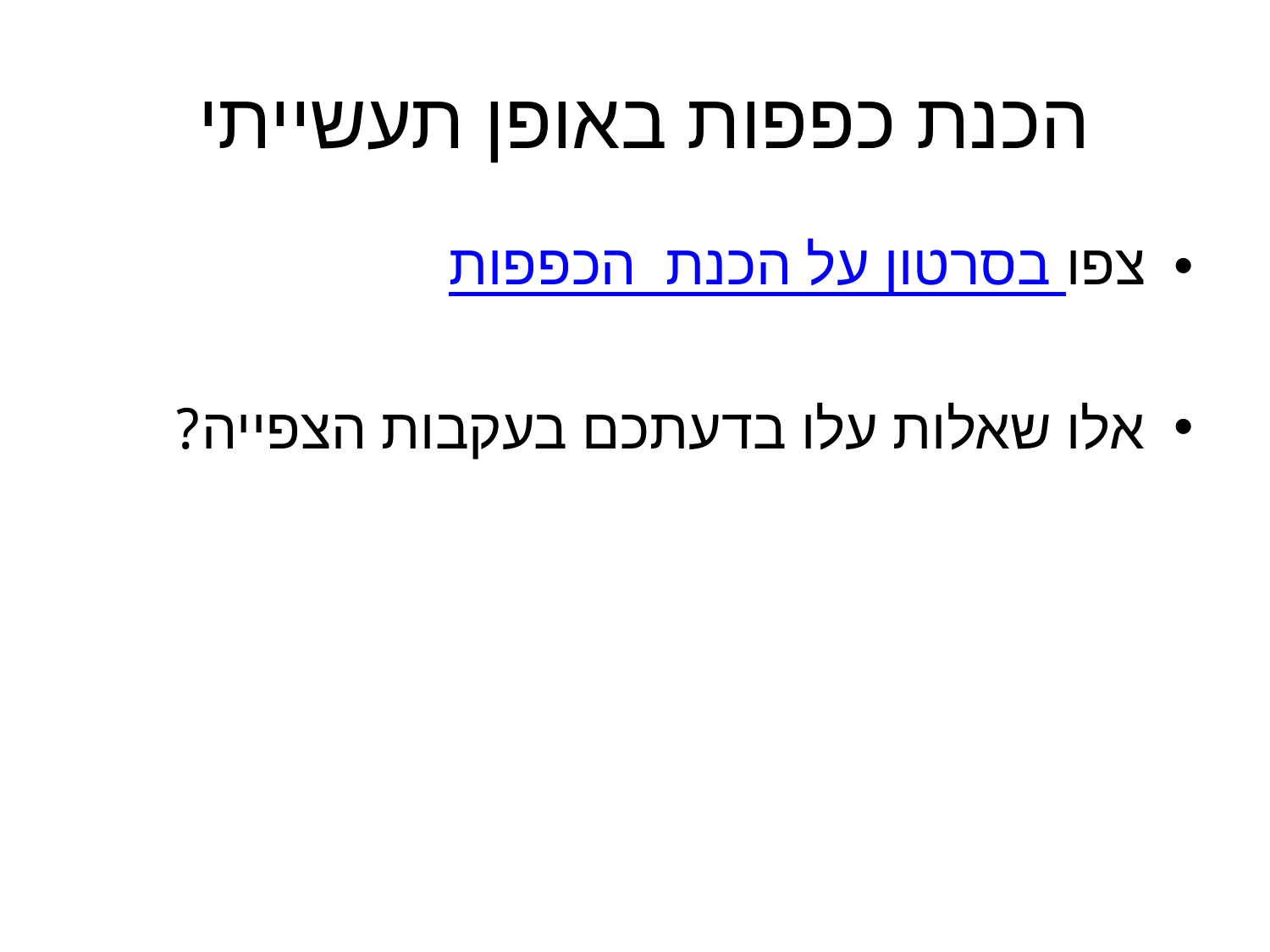

# הכנת כפפות באופן תעשייתי
צפו בסרטון על הכנת הכפפות

אלו שאלות עלו בדעתכם בעקבות הצפייה?